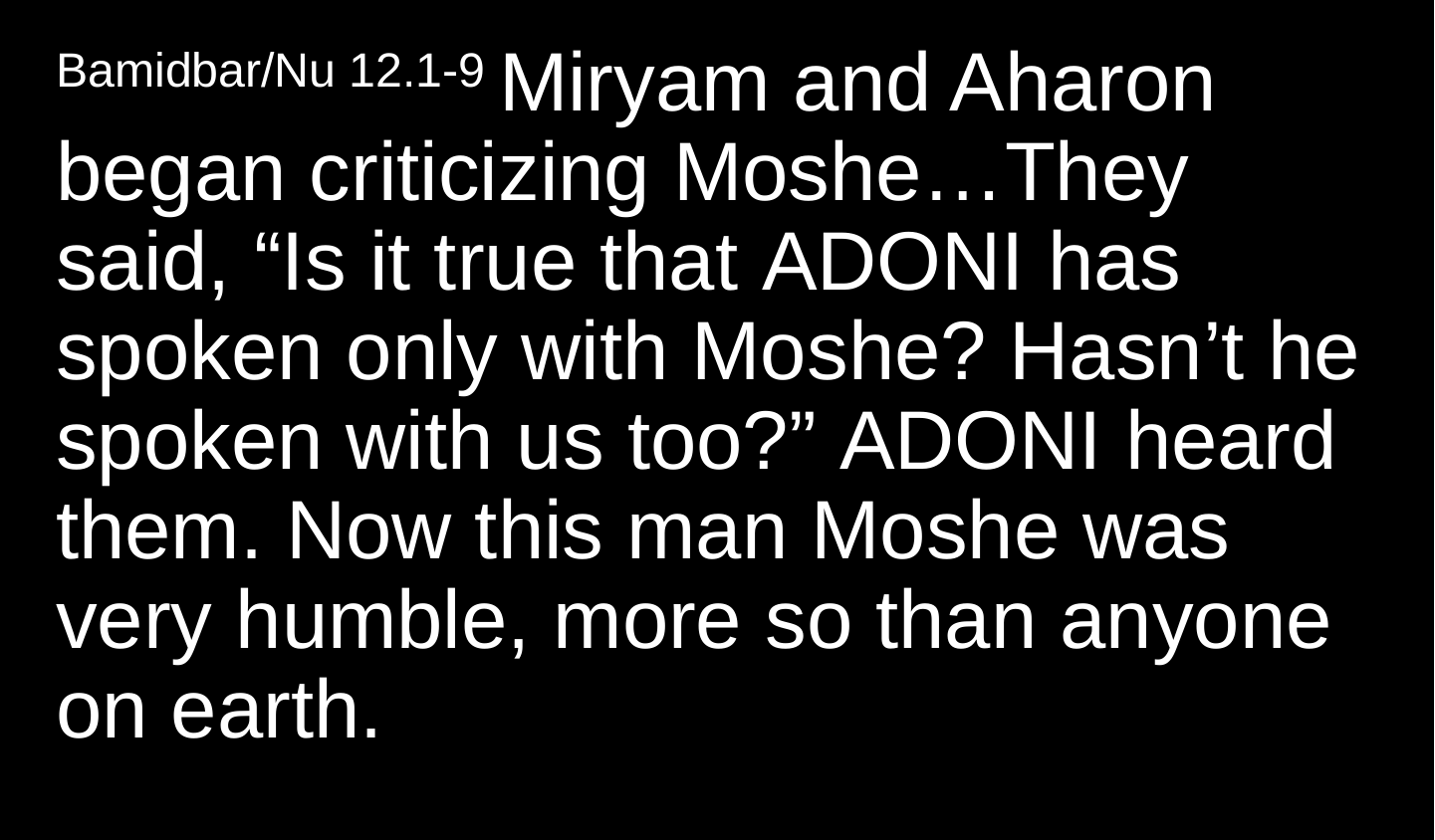

Bamidbar/Nu 12.1-9 Miryam and Aharon began criticizing Moshe…They said, “Is it true that Adoni has spoken only with Moshe? Hasn’t he spoken with us too?” Adoni heard them. Now this man Moshe was very humble, more so than anyone on earth.